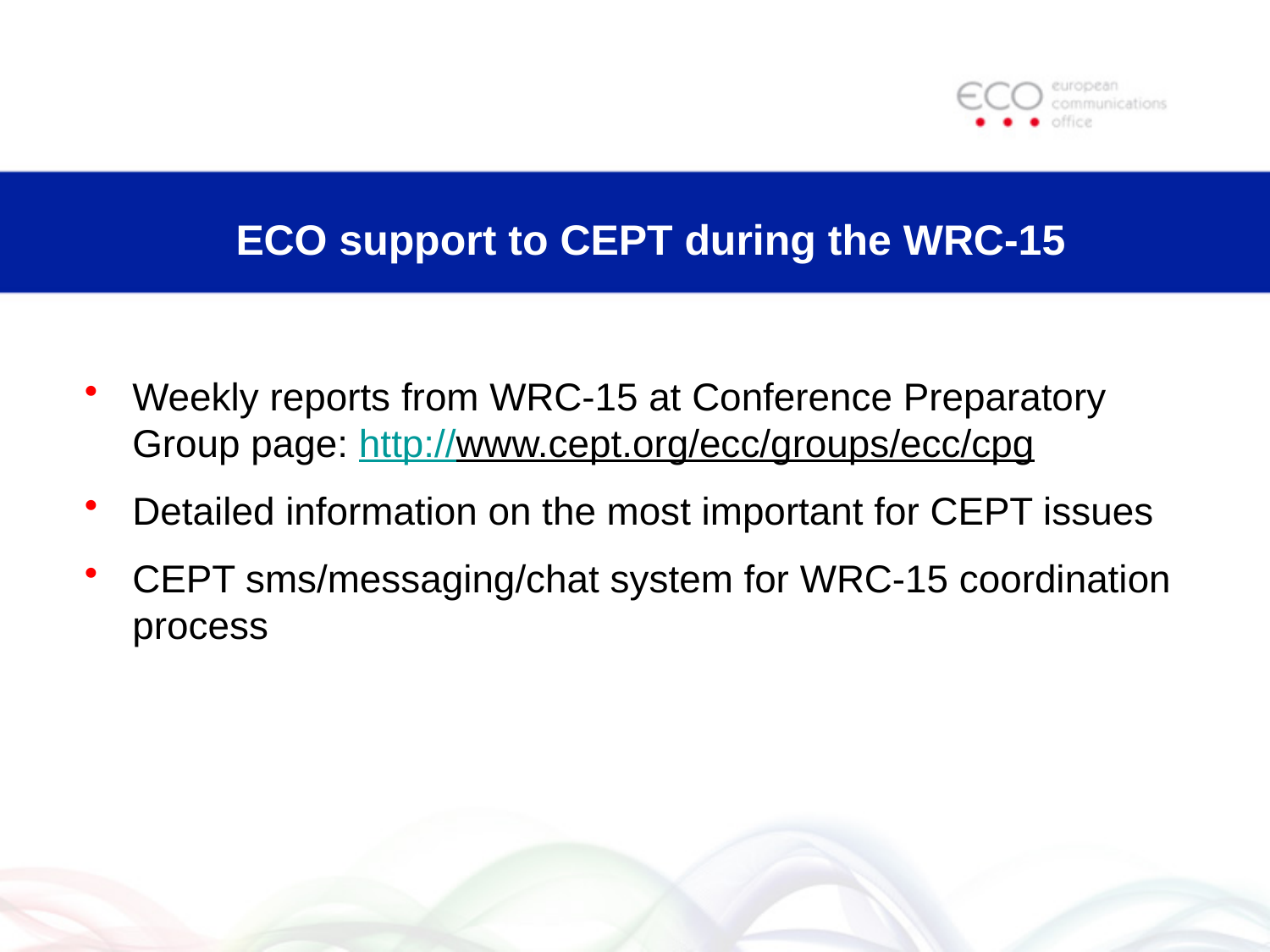

# ECO support to CEPT during the WRC-15
Weekly reports from WRC-15 at Conference Preparatory Group page: http://www.cept.org/ecc/groups/ecc/cpg
Detailed information on the most important for CEPT issues
CEPT sms/messaging/chat system for WRC-15 coordination process